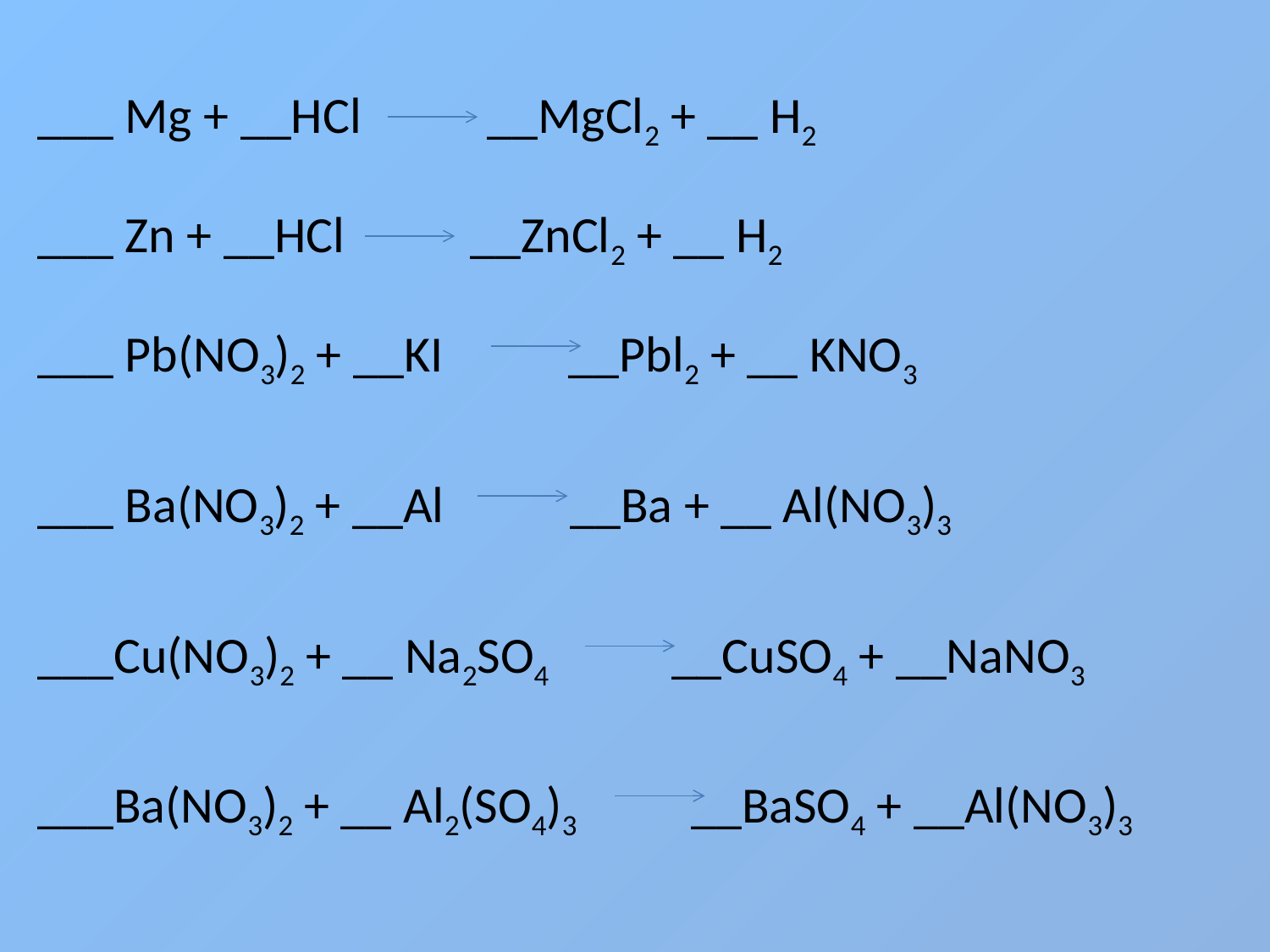

___ Mg + __HCl           __MgCl2 + __ H2

___ Zn + __HCl           __ZnCl2 + __ H2

___ Pb(NO3)2 + __KI           __Pbl2 + __ KNO3

___ Ba(NO3)2 + __Al           __Ba + __ Al(NO3)3

___Cu(NO3)2 + __ Na2SO4            __CuSO4 + __NaNO3

___Ba(NO3)2 + __ Al2(SO4)3          __BaSO4 + __Al(NO3)3